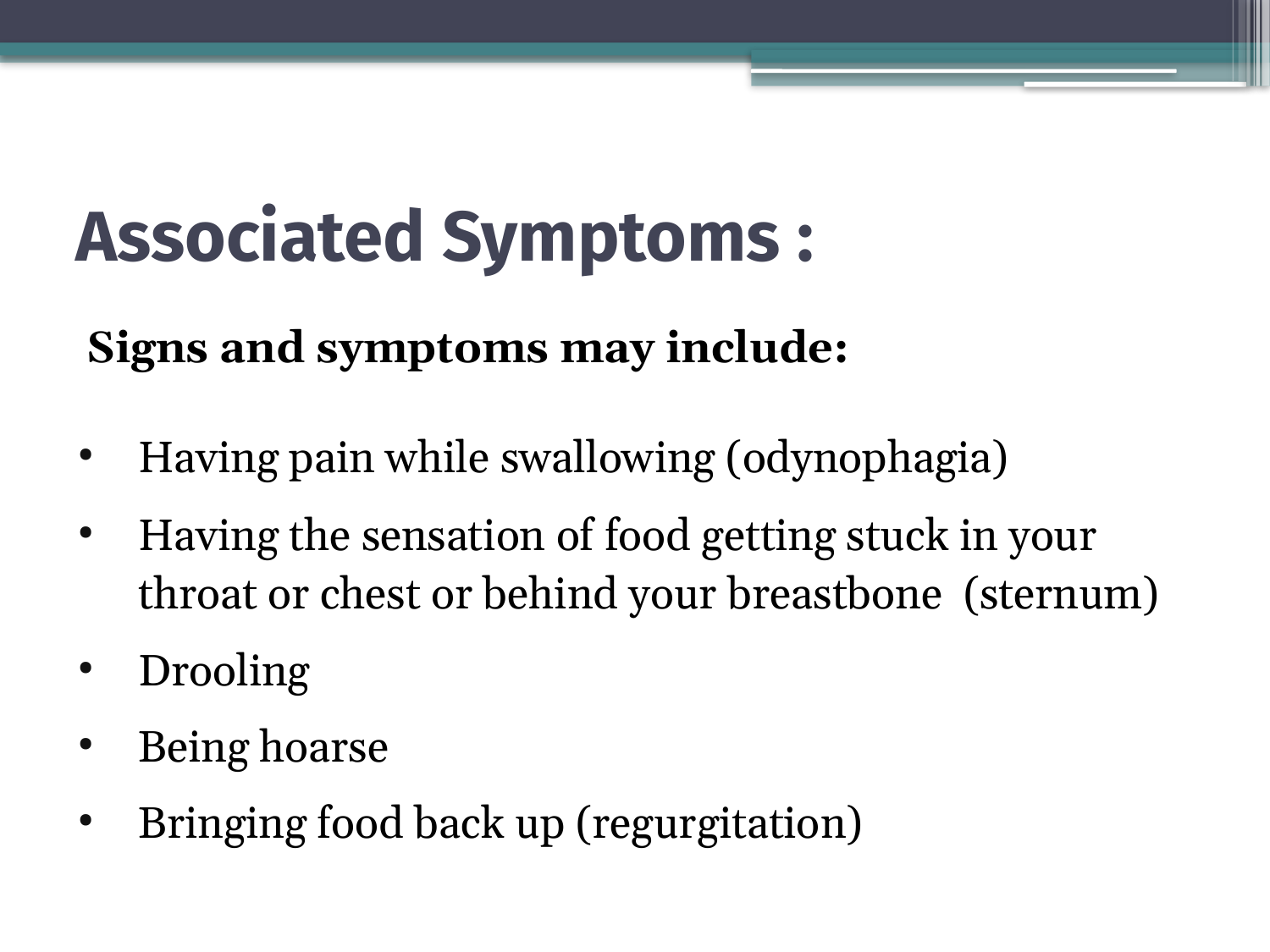

# Associated Symptoms :
 Signs and symptoms may include:

Having pain while swallowing (odynophagia)
Having the sensation of food getting stuck in your throat or chest or behind your breastbone  (sternum)
Drooling
Being hoarse
Bringing food back up (regurgitation)